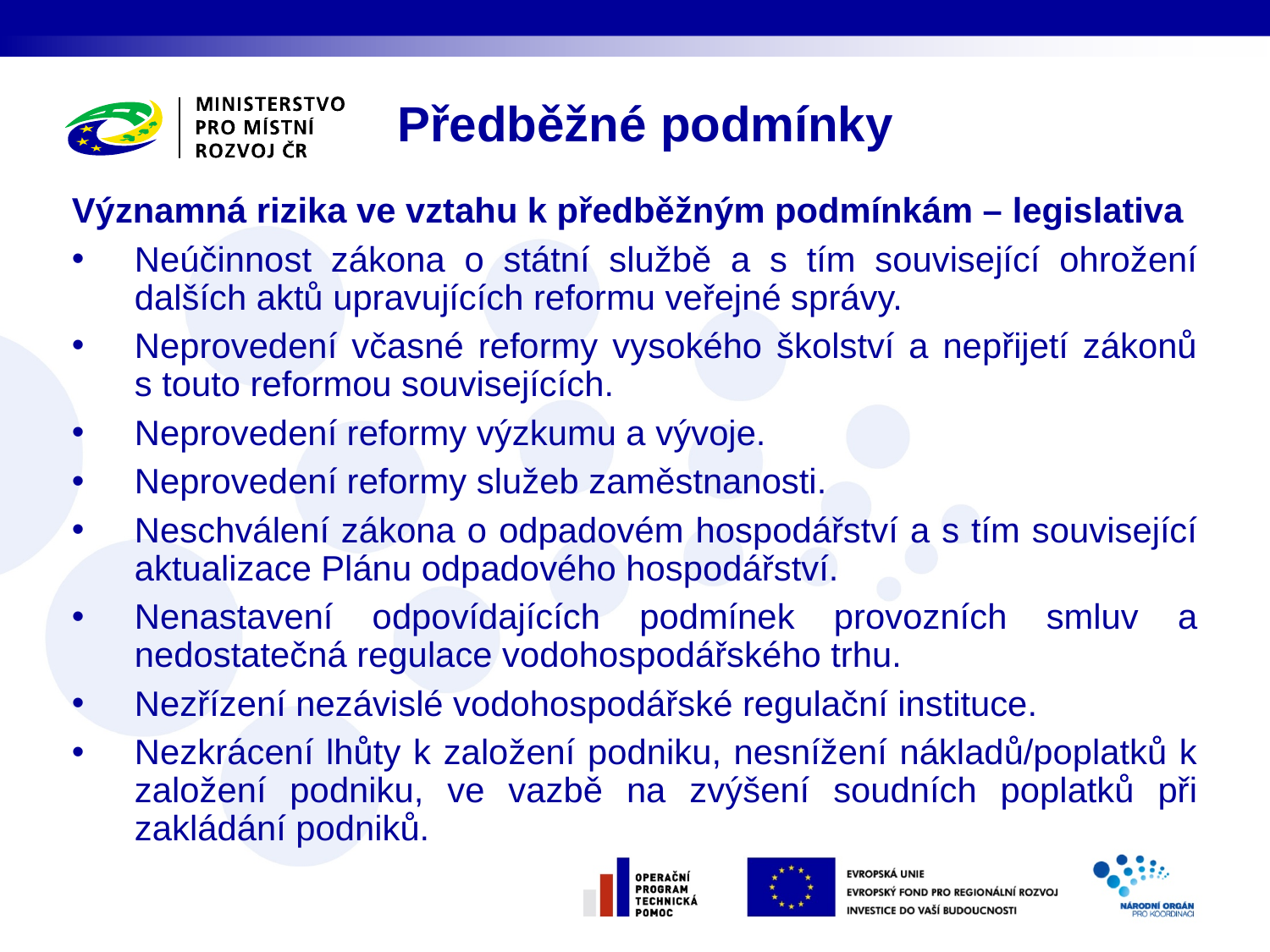

Předběžné podmínky
Významná rizika ve vztahu k předběžným podmínkám – legislativa
Neúčinnost zákona o státní službě a s tím související ohrožení dalších aktů upravujících reformu veřejné správy.
Neprovedení včasné reformy vysokého školství a nepřijetí zákonů s touto reformou souvisejících.
Neprovedení reformy výzkumu a vývoje.
Neprovedení reformy služeb zaměstnanosti.
Neschválení zákona o odpadovém hospodářství a s tím související aktualizace Plánu odpadového hospodářství.
Nenastavení odpovídajících podmínek provozních smluv a nedostatečná regulace vodohospodářského trhu.
Nezřízení nezávislé vodohospodářské regulační instituce.
Nezkrácení lhůty k založení podniku, nesnížení nákladů/poplatků k založení podniku, ve vazbě na zvýšení soudních poplatků při zakládání podniků.